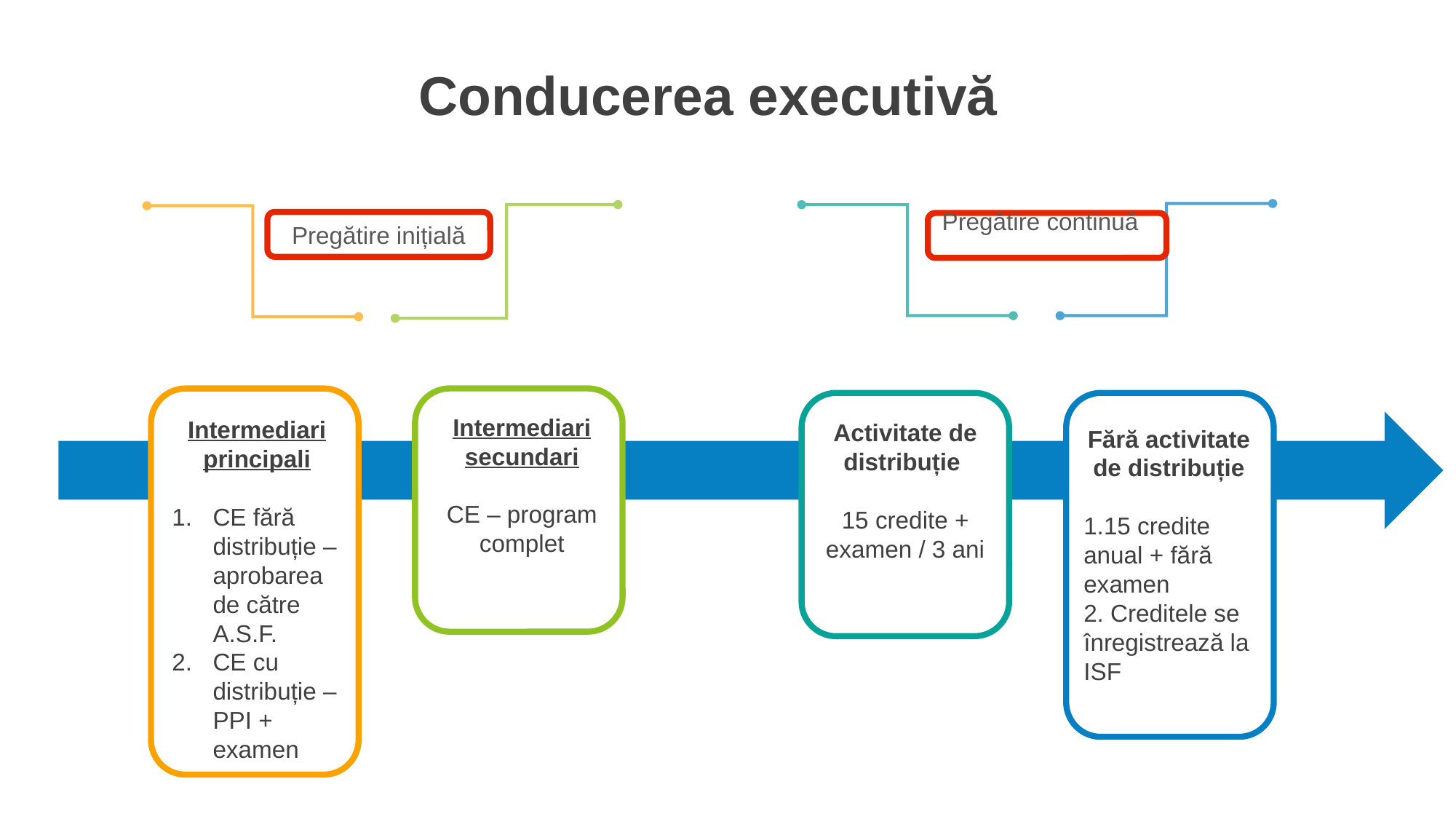

Conducerea executivă
Pregătire inițială
Pregătire continuă

Intermediari secundari

CE – program complet
Intermediari principali

CE fără distribuție – aprobarea de către A.S.F.
CE cu distribuție – PPI + examen

Activitate de distribuție

15 credite + examen / 3 ani
Fără activitate de distribuție

1.15 credite anual + fără examen
2. Creditele se înregistrează la ISF